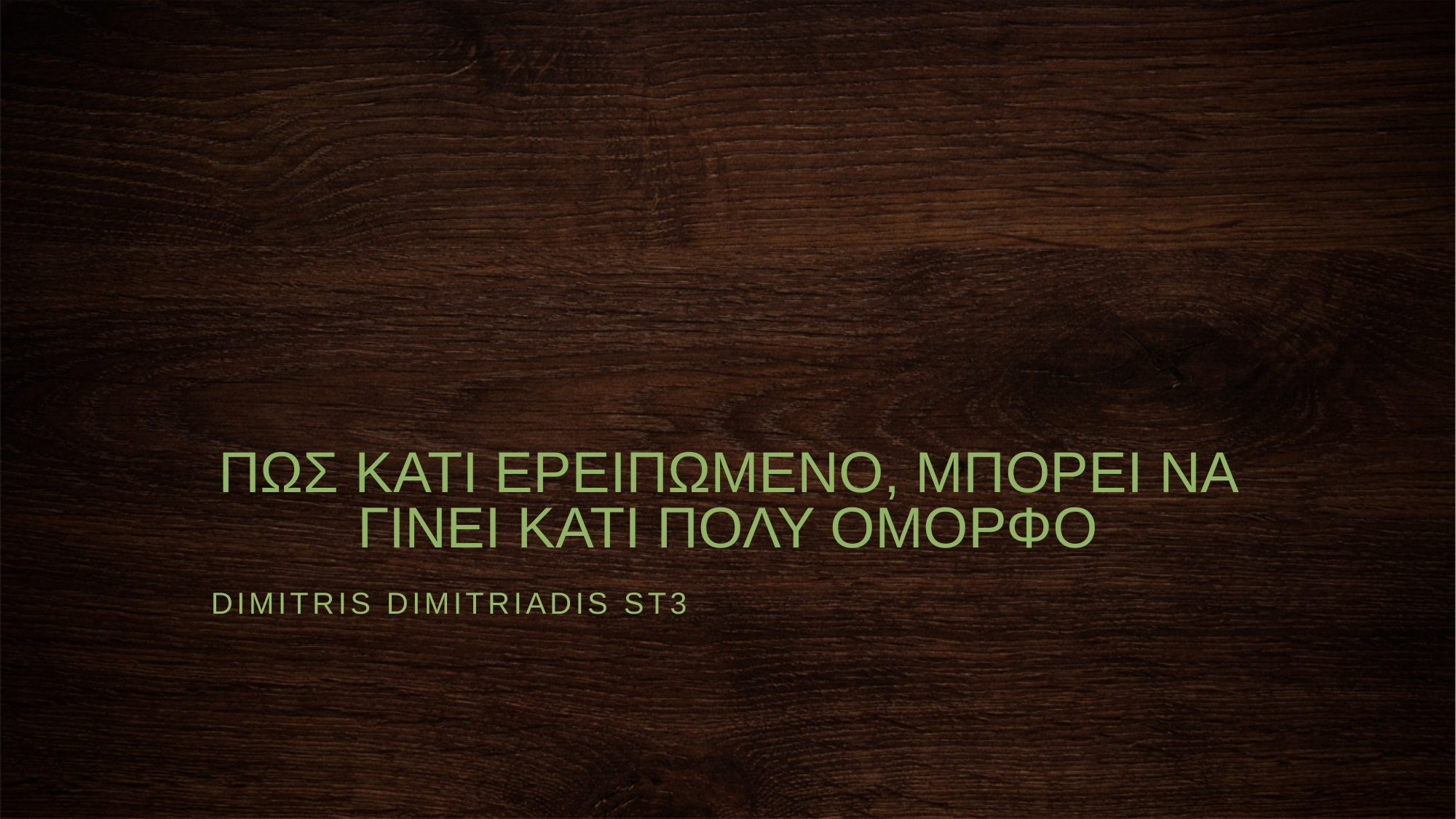

# ΠΩΣ ΚΑΤΙ ΕΡΕΙΠΩΜΕΝΟ, ΜΠΟΡΕΙ ΝΑ ΓΙΝΕΙ ΚΑΤΙ ΠΟΛΥ ΟΜΟΡΦΟ
DIMITRIS DIMITRIADIS ST3